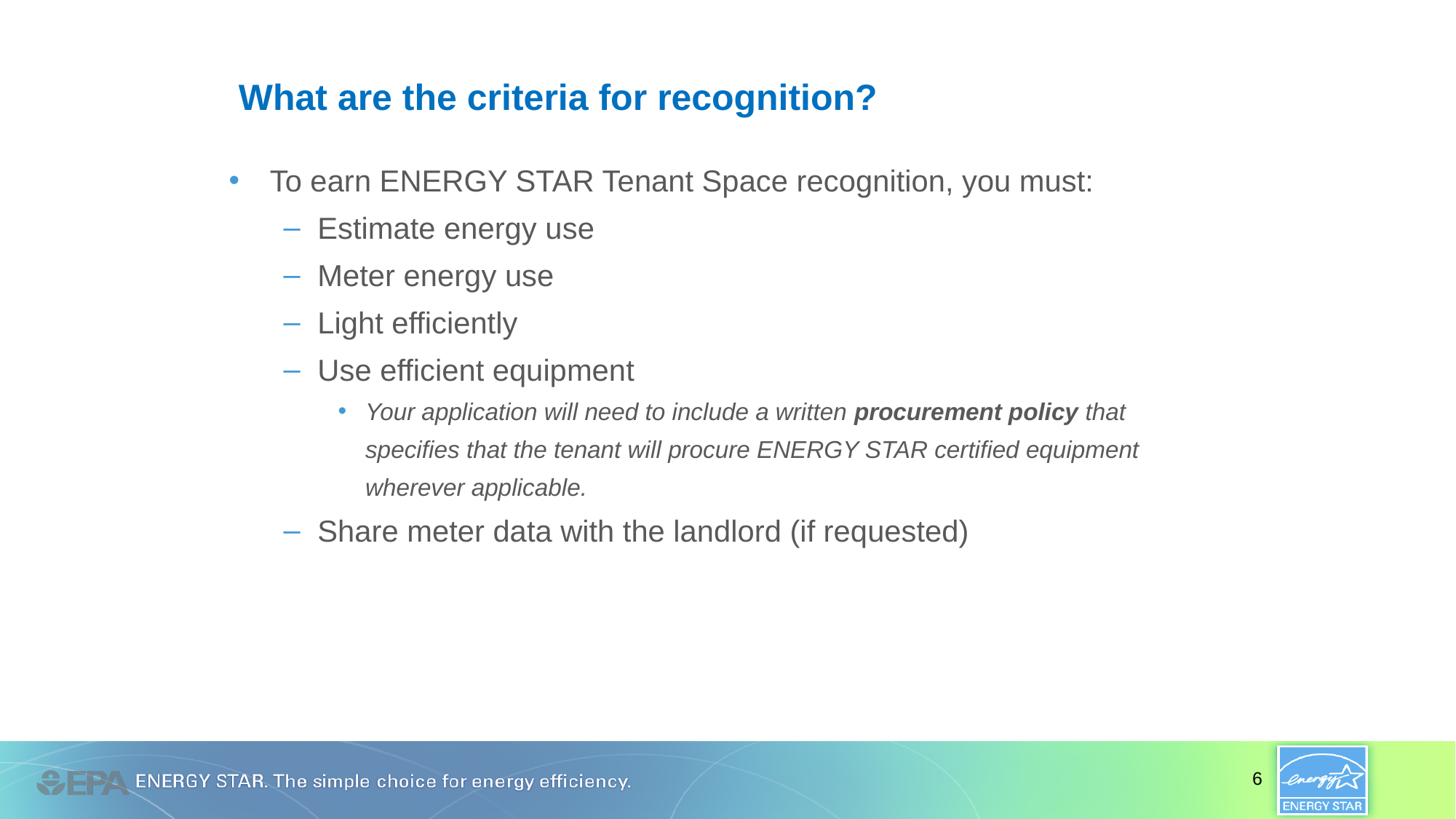

# What are the criteria for recognition?
To earn ENERGY STAR Tenant Space recognition, you must:
Estimate energy use
Meter energy use
Light efficiently
Use efficient equipment
Your application will need to include a written procurement policy that specifies that the tenant will procure ENERGY STAR certified equipment wherever applicable.
Share meter data with the landlord (if requested)
6